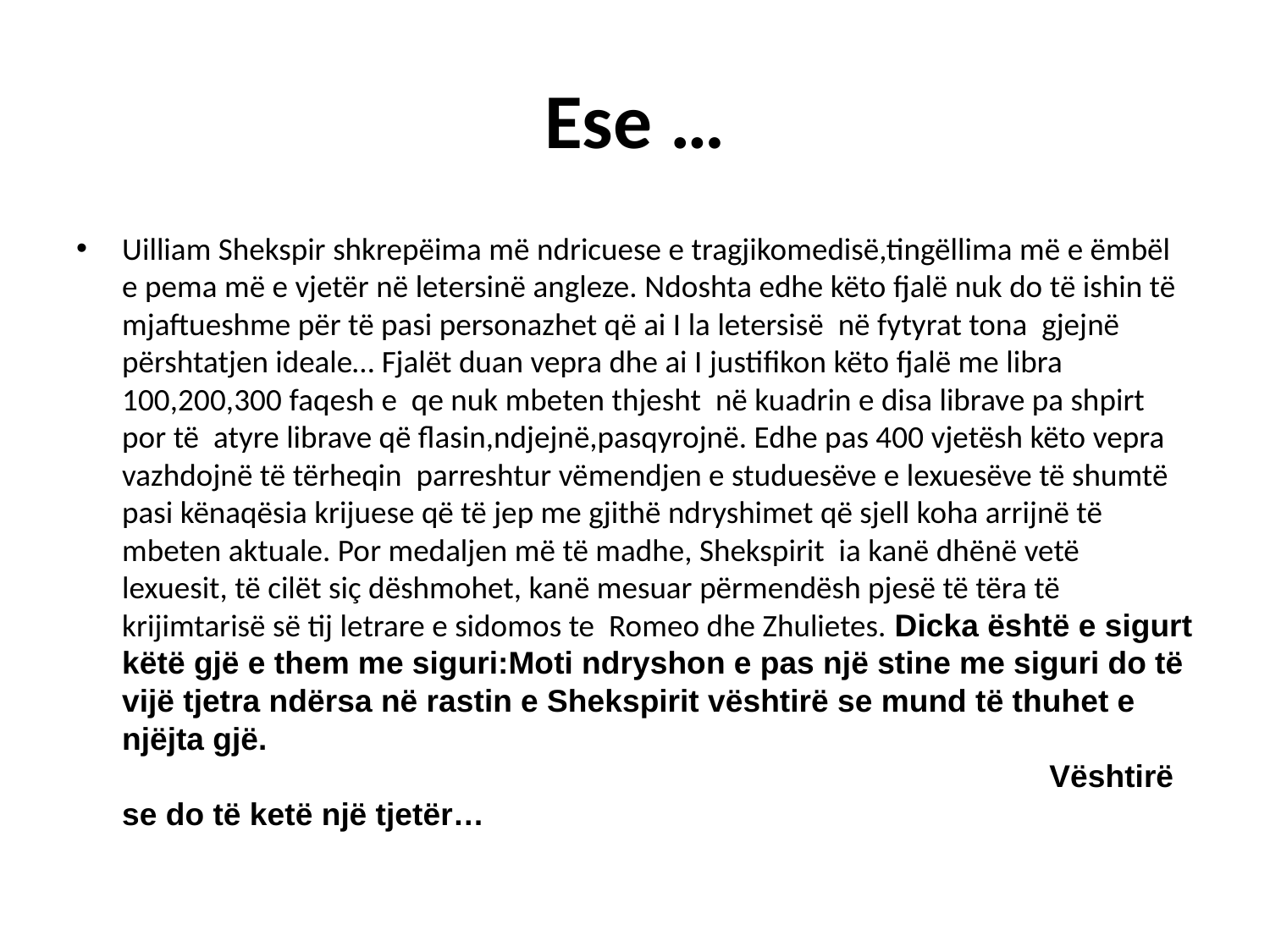

# Ese …
Uilliam Shekspir shkrepëima më ndricuese e tragjikomedisë,tingëllima më e ëmbël e pema më e vjetër në letersinë angleze. Ndoshta edhe këto fjalë nuk do të ishin të mjaftueshme për të pasi personazhet që ai I la letersisë  në fytyrat tona  gjejnë përshtatjen ideale… Fjalët duan vepra dhe ai I justifikon këto fjalë me libra 100,200,300 faqesh e  qe nuk mbeten thjesht  në kuadrin e disa librave pa shpirt por të  atyre librave që flasin,ndjejnë,pasqyrojnë. Edhe pas 400 vjetësh këto vepra  vazhdojnë të tërheqin  parreshtur vëmendjen e studuesëve e lexuesëve të shumtë pasi kënaqësia krijuese që të jep me gjithë ndryshimet që sjell koha arrijnë të mbeten aktuale. Por medaljen më të madhe, Shekspirit  ia kanë dhënë vetë lexuesit, të cilët siç dëshmohet, kanë mesuar përmendësh pjesë të tëra të krijimtarisë së tij letrare e sidomos te  Romeo dhe Zhulietes. Dicka është e sigurt këtë gjë e them me siguri:Moti ndryshon e pas një stine me siguri do të vijë tjetra ndërsa në rastin e Shekspirit vështirë se mund të thuhet e njëjta gjë.                                                                                                                                                                                                                      Vështirë se do të ketë një tjetër…